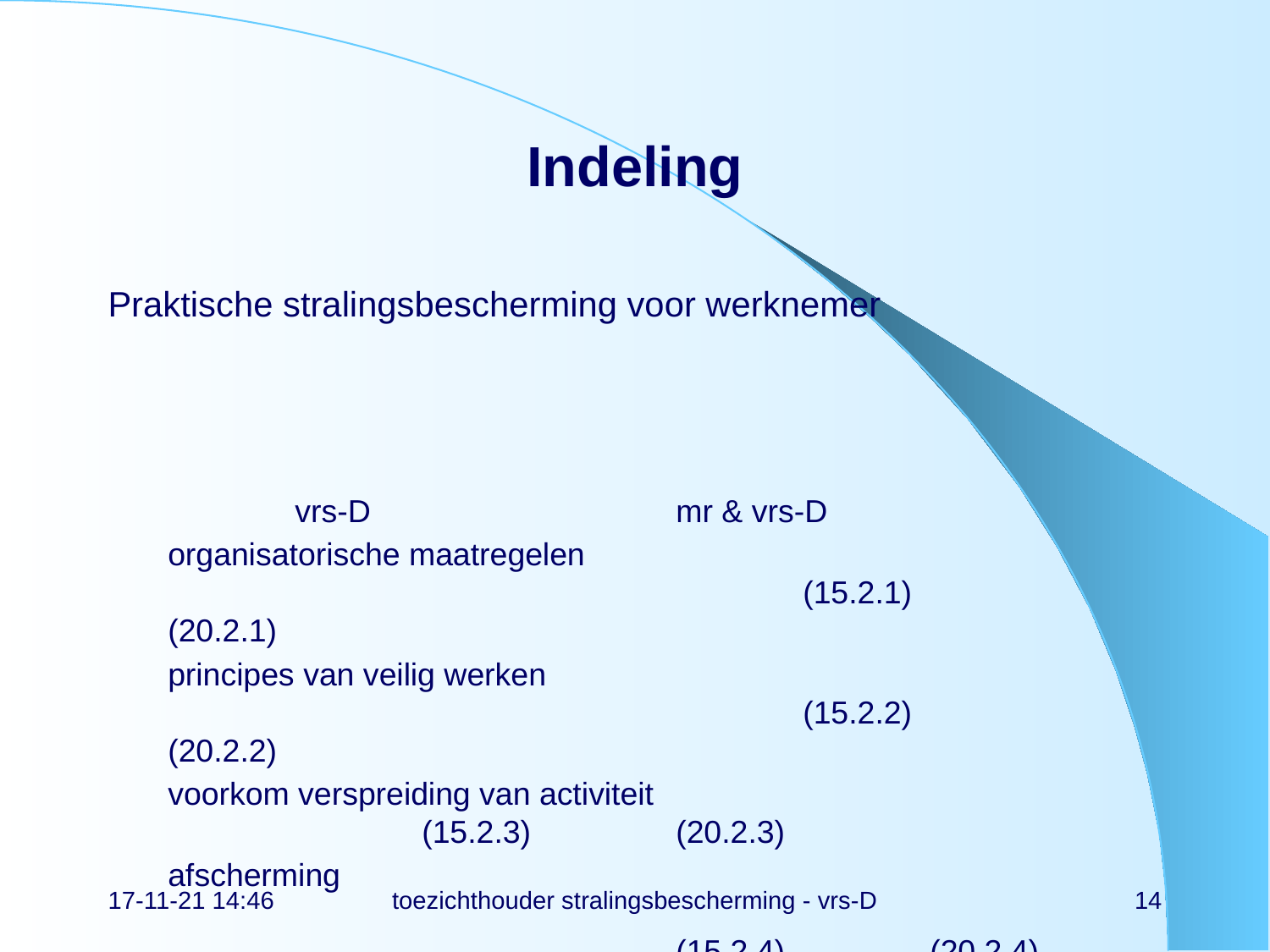

# Indeling
Praktische stralingsbescherming voor werknemer

																						vrs-D			mr & vrs-D
organisatorische maatregelen									(15.2.1)		(20.2.1)
principes van veilig werken										(15.2.2)		(20.2.2)
voorkom verspreiding van activiteit						(15.2.3)		(20.2.3)
afscherming																	(15.2.4)		(20.2.4)
persoonlijke beschermingsmaatregelen				(15.2.5)		(20.2.5)
specifieke maatregelen												(15.2.6)		(20.2.6)
17-11-21 14:46
toezichthouder stralingsbescherming - vrs-D
14